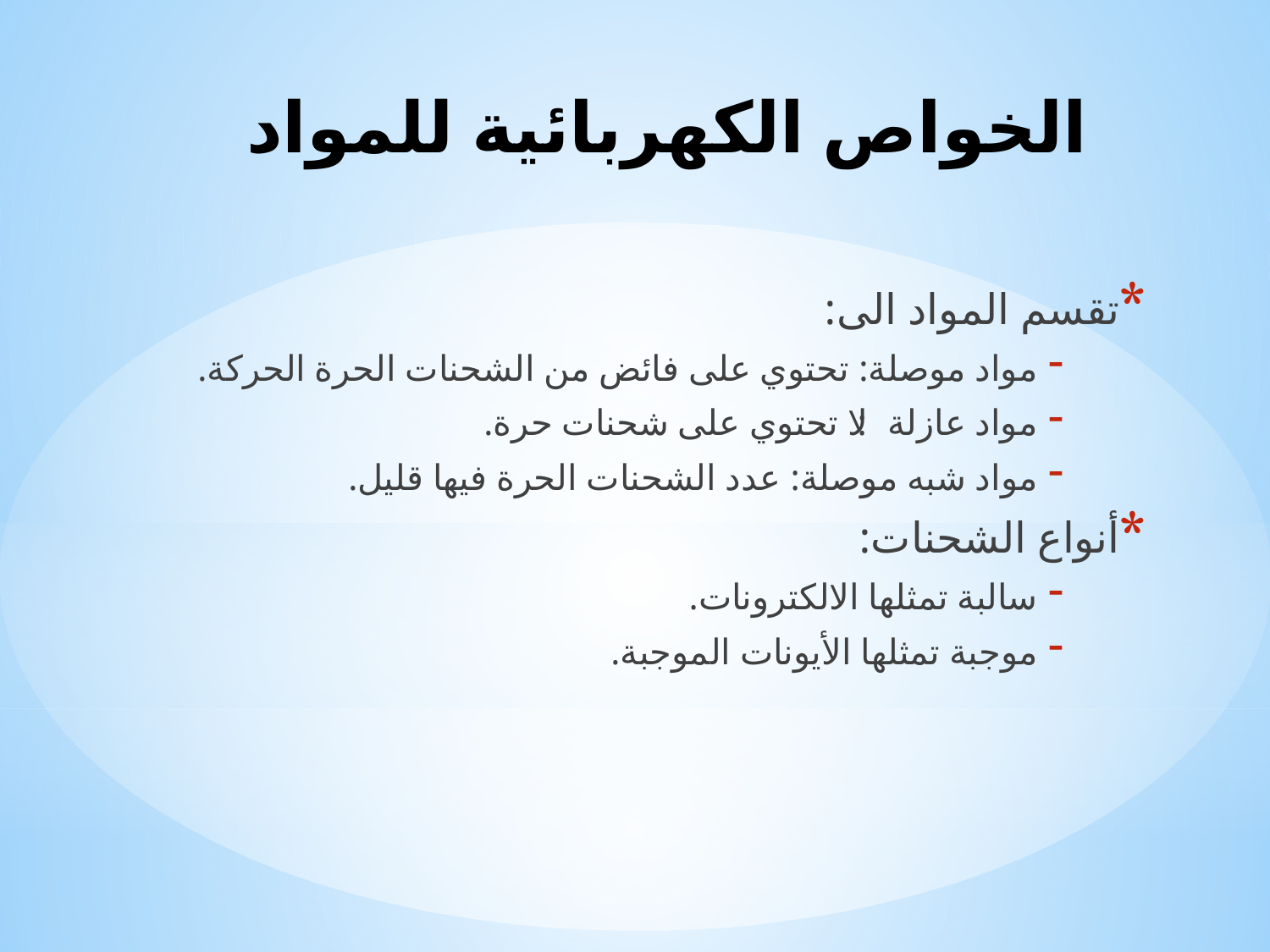

# الخواص الكهربائية للمواد
تقسم المواد الى:
مواد موصلة: تحتوي على فائض من الشحنات الحرة الحركة.
مواد عازلة: لا تحتوي على شحنات حرة.
مواد شبه موصلة: عدد الشحنات الحرة فيها قليل.
أنواع الشحنات:
سالبة تمثلها الالكترونات.
موجبة تمثلها الأيونات الموجبة.